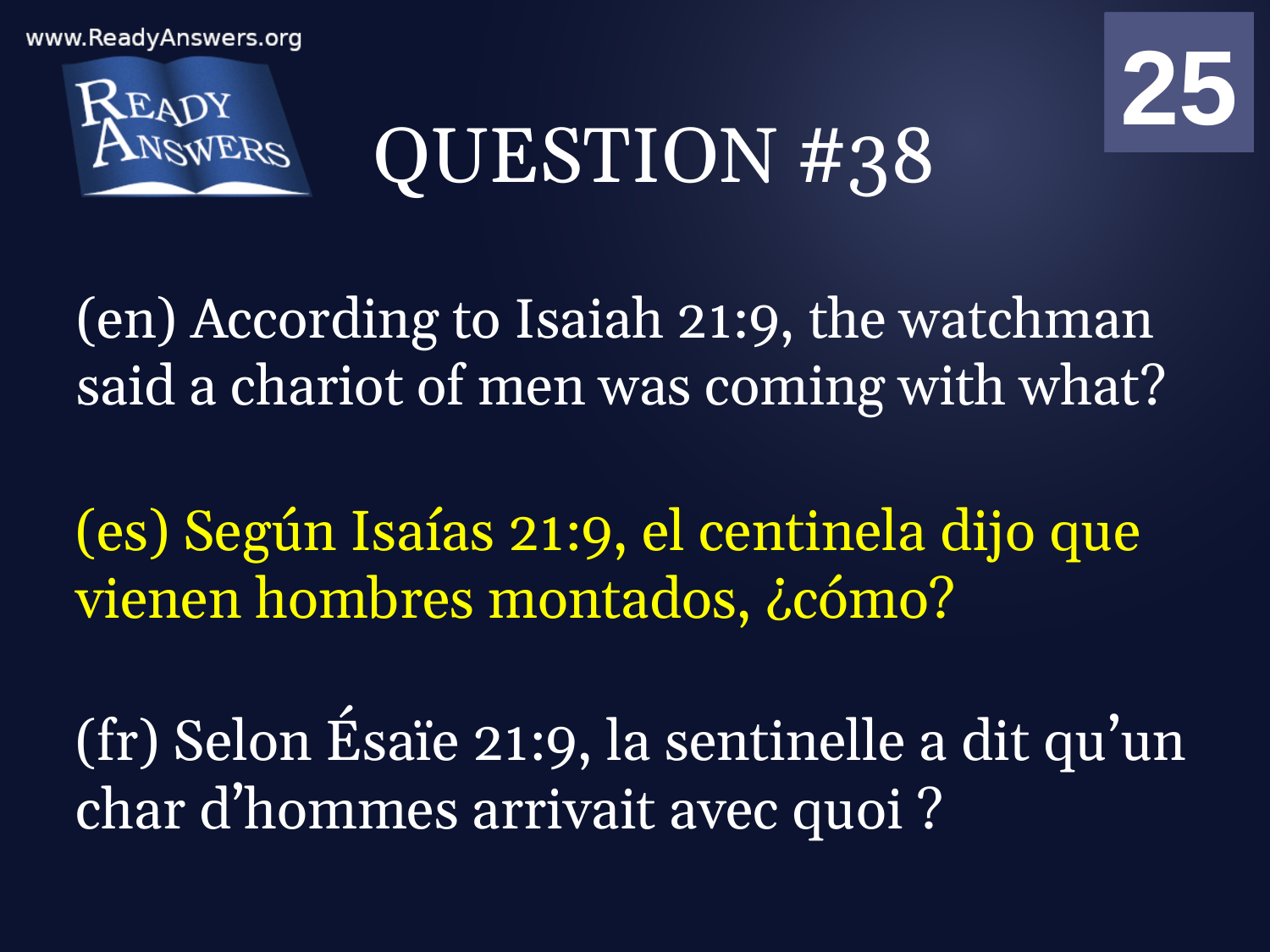

01
02
03
04
05
06
07
08
09
10
11
12
13
14
15
16
17
18
19
20
21
22
23
24
25
00
# QUESTION #38
(en) According to Isaiah 21:9, the watchman said a chariot of men was coming with what?
(es) Según Isaías 21:9, el centinela dijo que vienen hombres montados, ¿cómo?
(fr) Selon Ésaïe 21:9, la sentinelle a dit qu’un char d’hommes arrivait avec quoi ?